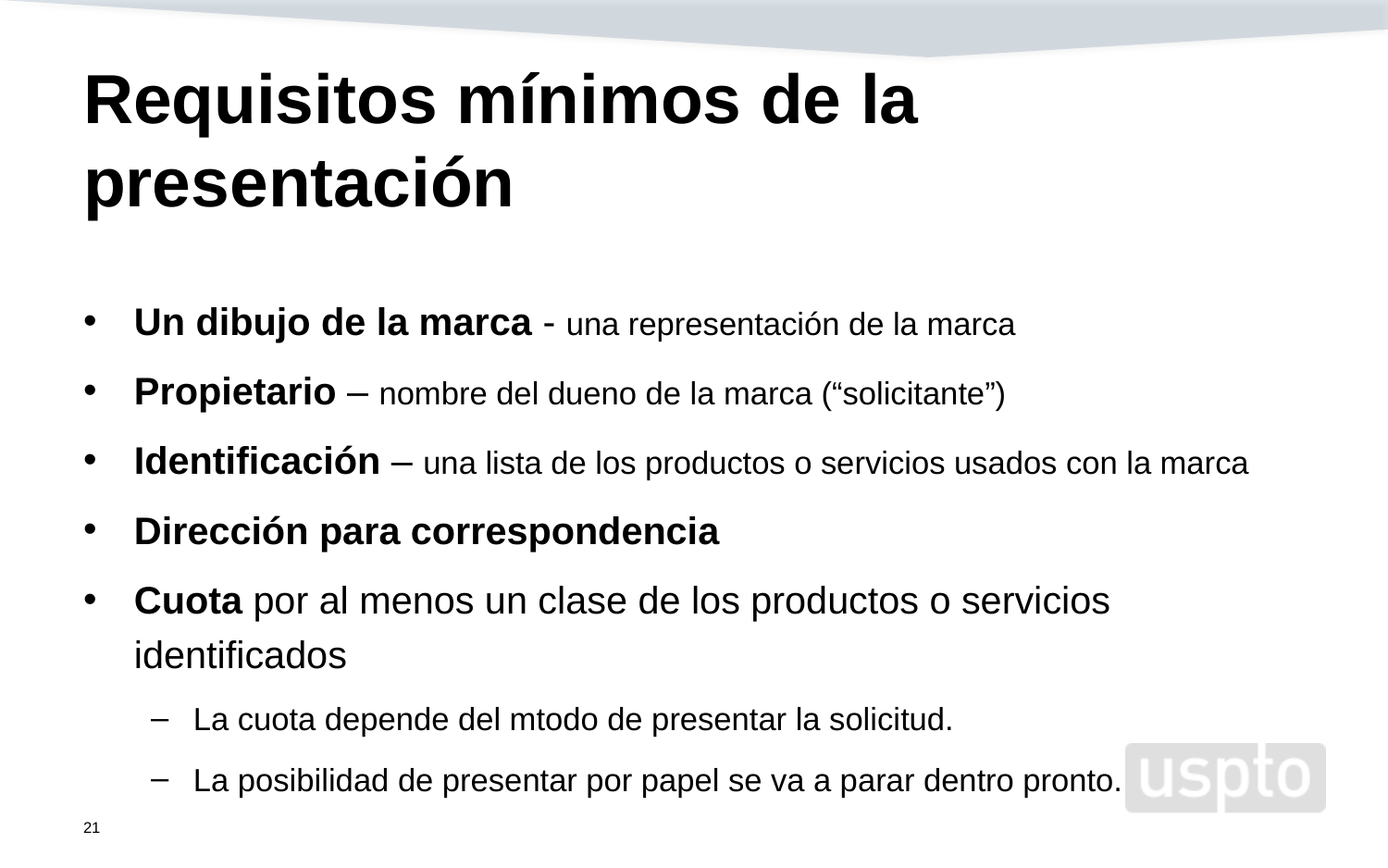

# Requisitos mínimos de la presentación
Un dibujo de la marca - una representación de la marca
Propietario – nombre del dueno de la marca (“solicitante”)
Identificación – una lista de los productos o servicios usados con la marca
Dirección para correspondencia
Cuota por al menos un clase de los productos o servicios identificados
La cuota depende del mtodo de presentar la solicitud.
La posibilidad de presentar por papel se va a parar dentro pronto.
21